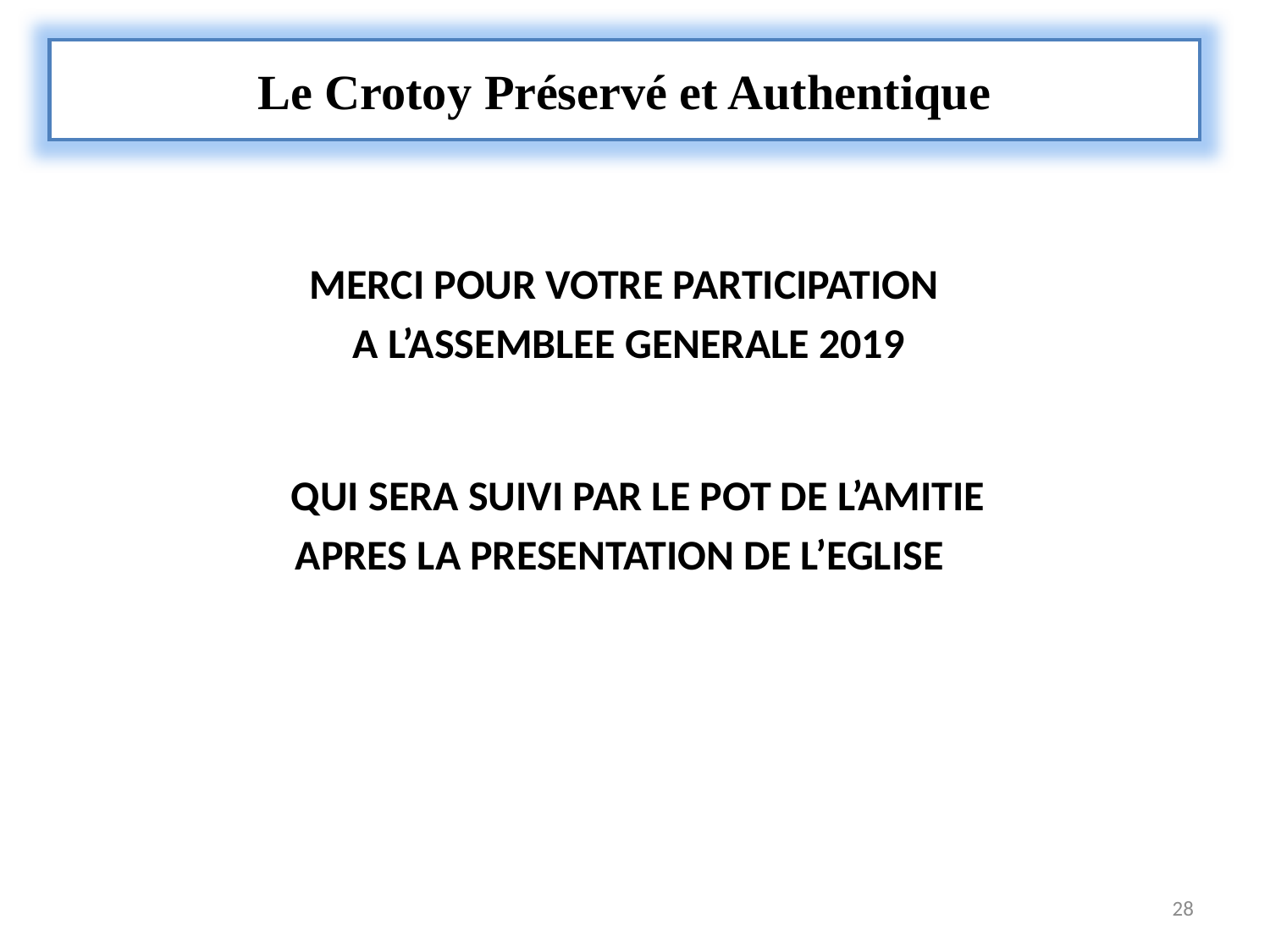

Le Crotoy Préservé et Authentique

MERCI POUR VOTRE PARTICIPATION
A L’ASSEMBLEE GENERALE 2019

   QUI SERA SUIVI PAR LE POT DE L’AMITIE
	     APRES LA PRESENTATION DE L’EGLISE
28